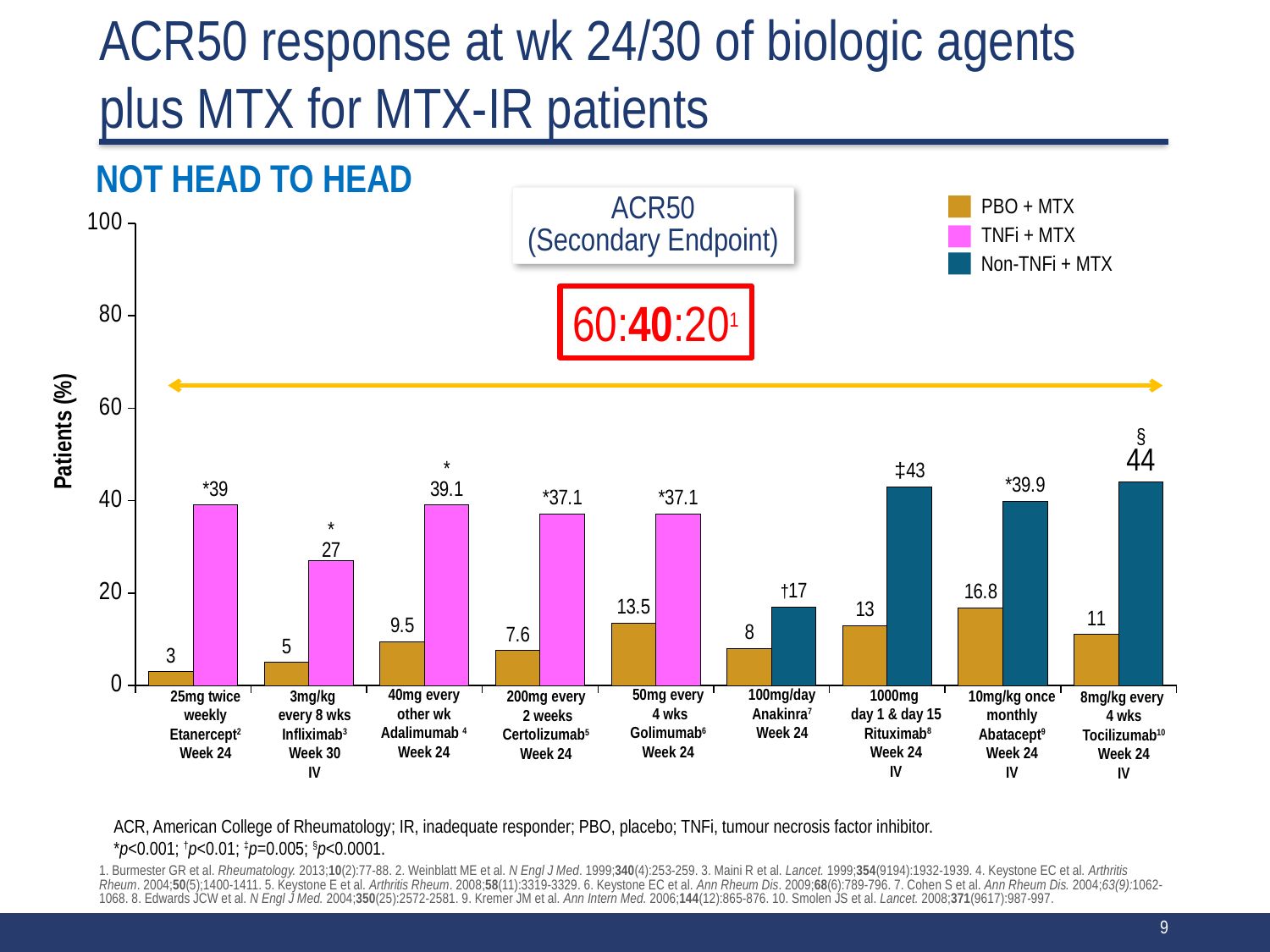

# ACR50 response at wk 24/30 of biologic agents plus MTX for MTX-IR patients
NOT HEAD TO HEAD
PBO + MTX
ACR50
(Secondary Endpoint)

### Chart

| Category | Placebo+MTX | Agent+MTX |
|---|---|---|
| Etanercept | 3.0 | 39.0 |
| Infliximab | 5.0 | 27.0 |
| Adalimumab | 9.5 | 39.1 |
| Certolizumab | 7.6 | 37.1 |
| Golimumab | 13.5 | 37.1 |
| Anakinra | 8.0 | 17.0 |
| Rituximab | 13.0 | 43.0 |
| Abatacept | 16.8 | 39.9 |
| Tocilizumumab | 11.0 | 44.0 |
TNFi + MTX

Non-TNFi + MTX

60:40:201
Patients (%)
100mg/day
Anakinra7
Week 24
50mg every
 4 wks
Golimumab6
Week 24
40mg every other wk Adalimumab 4
Week 24
1000mg
day 1 & day 15
 Rituximab8
Week 24
IV
25mg twice weekly Etanercept2
Week 24
10mg/kg once monthly
Abatacept9
Week 24
IV
3mg/kg
every 8 wks
Infliximab3
Week 30
IV
200mg every
 2 weeks Certolizumab5
Week 24
8mg/kg every
4 wks
Tocilizumab10
Week 24
IV
ACR, American College of Rheumatology; IR, inadequate responder; PBO, placebo; TNFi, tumour necrosis factor inhibitor.
*p<0.001; †p<0.01; ‡p=0.005; §p<0.0001.
1. Burmester GR et al. Rheumatology. 2013;10(2):77-88. 2. Weinblatt ME et al. N Engl J Med. 1999;340(4):253-259. 3. Maini R et al. Lancet. 1999;354(9194):1932-1939. 4. Keystone EC et al. Arthritis Rheum. 2004;50(5);1400-1411. 5. Keystone E et al. Arthritis Rheum. 2008;58(11):3319-3329. 6. Keystone EC et al. Ann Rheum Dis. 2009;68(6):789-796. 7. Cohen S et al. Ann Rheum Dis. 2004;63(9):1062-1068. 8. Edwards JCW et al. N Engl J Med. 2004;350(25):2572-2581. 9. Kremer JM et al. Ann Intern Med. 2006;144(12):865-876. 10. Smolen JS et al. Lancet. 2008;371(9617):987-997.